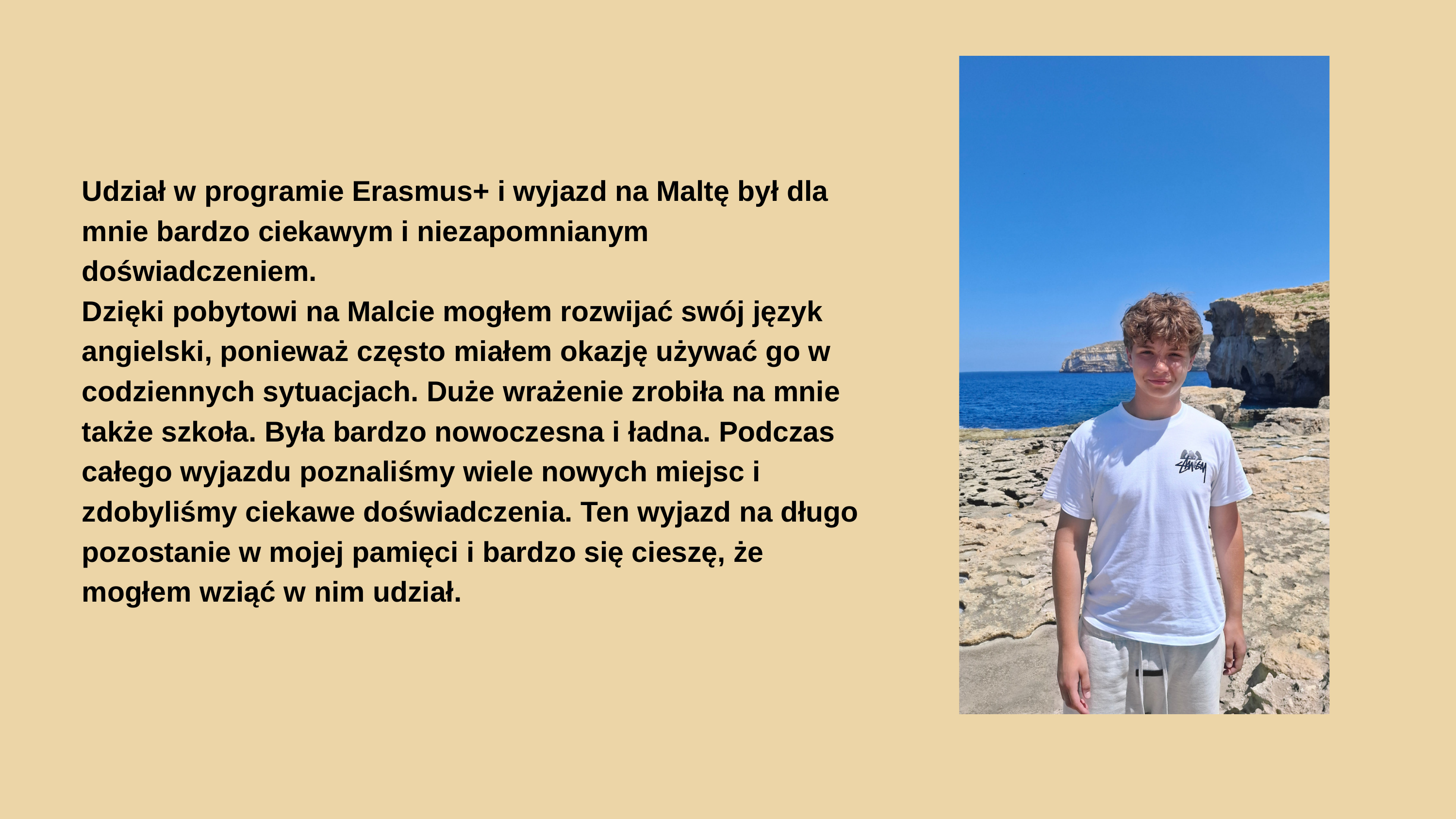

Udział w programie Erasmus+ i wyjazd na Maltę był dla mnie bardzo ciekawym i niezapomnianym doświadczeniem.
Dzięki pobytowi na Malcie mogłem rozwijać swój język angielski, ponieważ często miałem okazję używać go w codziennych sytuacjach. Duże wrażenie zrobiła na mnie także szkoła. Była bardzo nowoczesna i ładna. Podczas całego wyjazdu poznaliśmy wiele nowych miejsc i zdobyliśmy ciekawe doświadczenia. Ten wyjazd na długo pozostanie w mojej pamięci i bardzo się cieszę, że mogłem wziąć w nim udział.